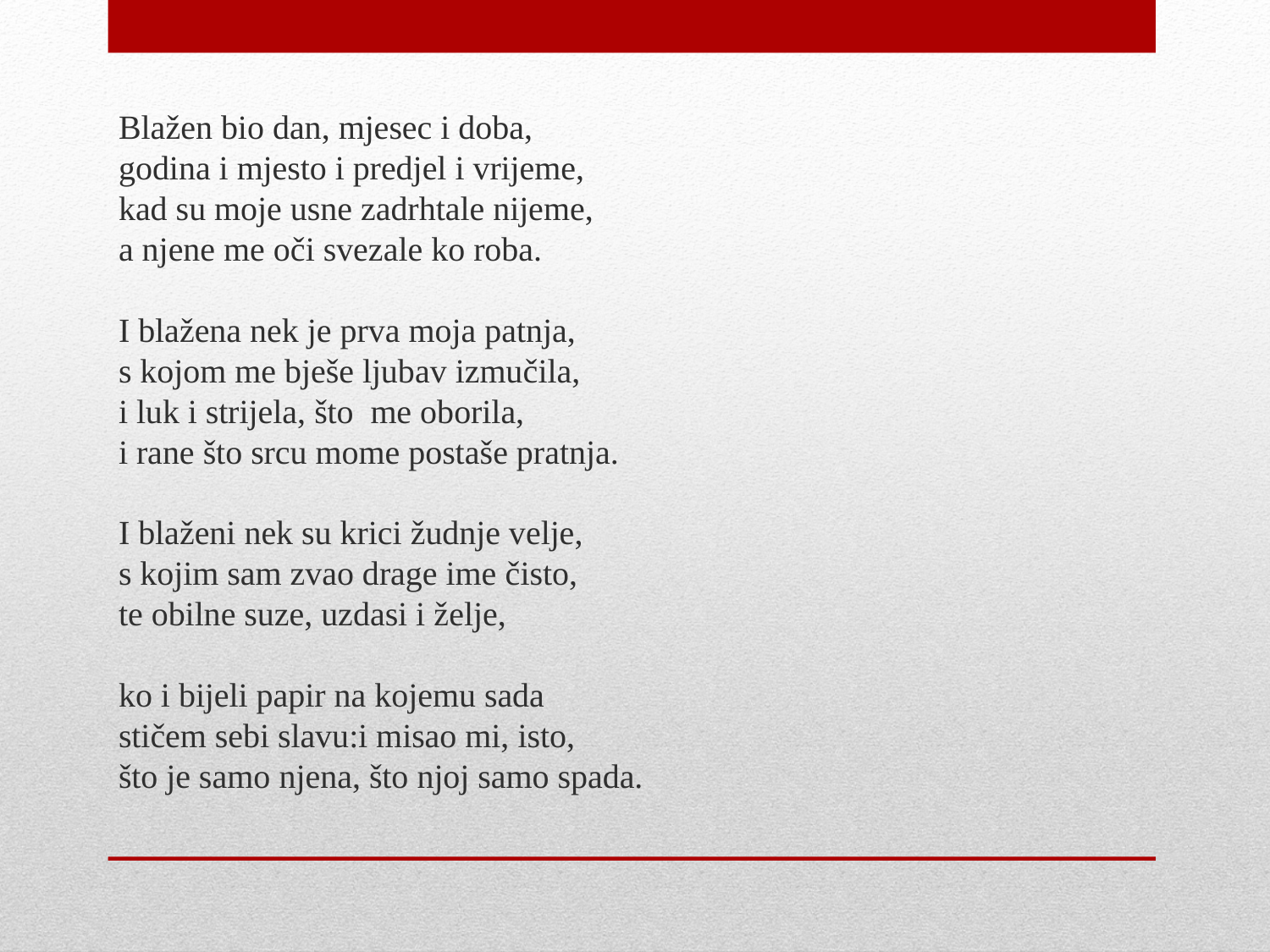

Blažen bio dan, mjesec i doba, 
godina i mjesto i predjel i vrijeme, 
kad su moje usne zadrhtale nijeme, 
a njene me oči svezale ko roba. 
I blažena nek je prva moja patnja, 
s kojom me bješe ljubav izmučila, 
i luk i strijela, što  me oborila, 
i rane što srcu mome postaše pratnja. 
I blaženi nek su krici žudnje velje, 
s kojim sam zvao drage ime čisto, 
te obilne suze, uzdasi i želje, 
ko i bijeli papir na kojemu sada 
stičem sebi slavu:i misao mi, isto, 
što je samo njena, što njoj samo spada.